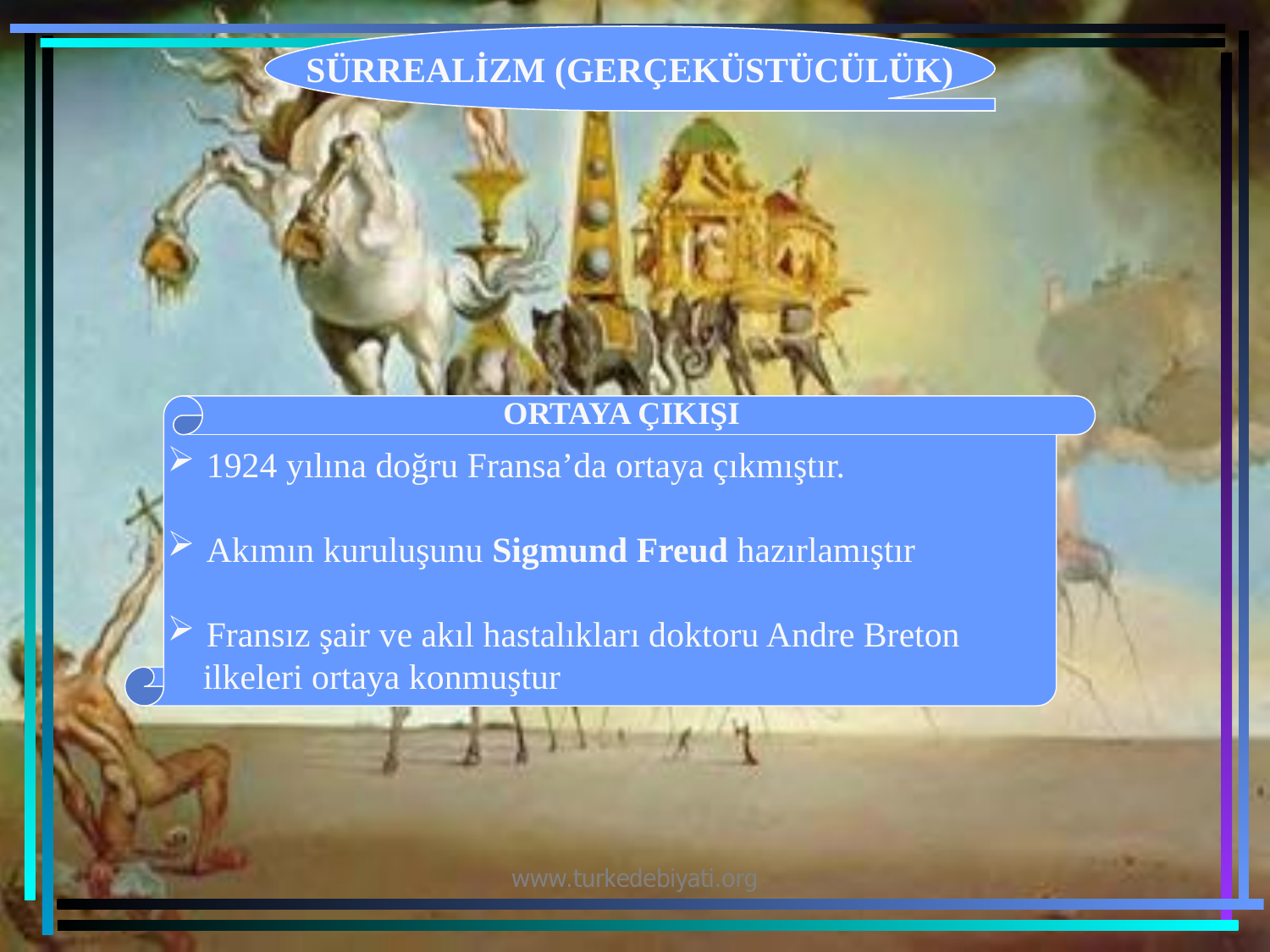

SÜRREALİZM (GERÇEKÜSTÜCÜLÜK)
ORTAYA ÇIKIŞI

 1924 yılına doğru Fransa’da ortaya çıkmıştır.

 Akımın kuruluşunu Sigmund Freud hazırlamıştır

 Fransız şair ve akıl hastalıkları doktoru Andre Breton
    ilkeleri ortaya konmuştur

www.turkedebiyati.org